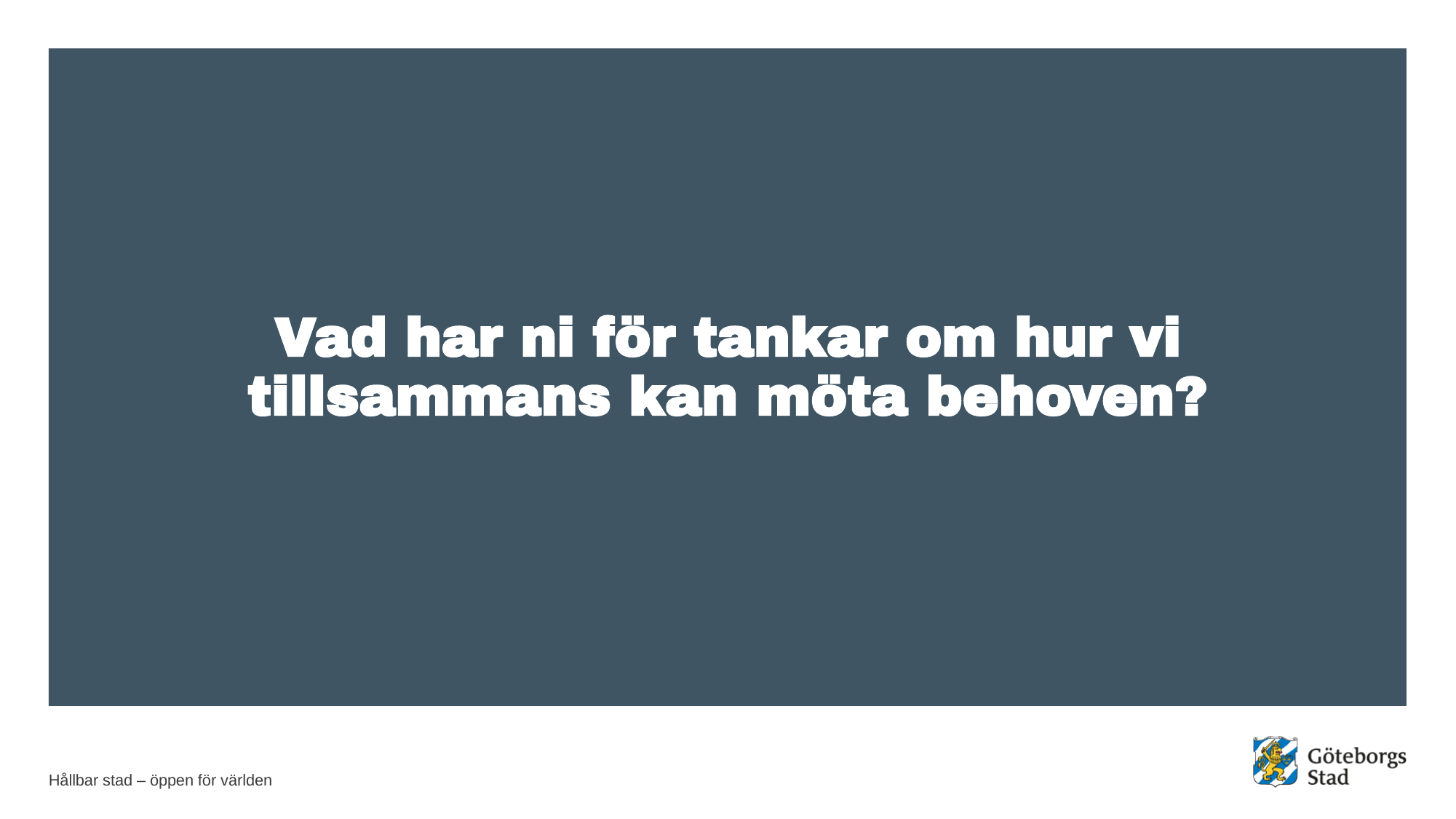

# Vad har ni för tankar om hur vi tillsammans kan möta behoven?